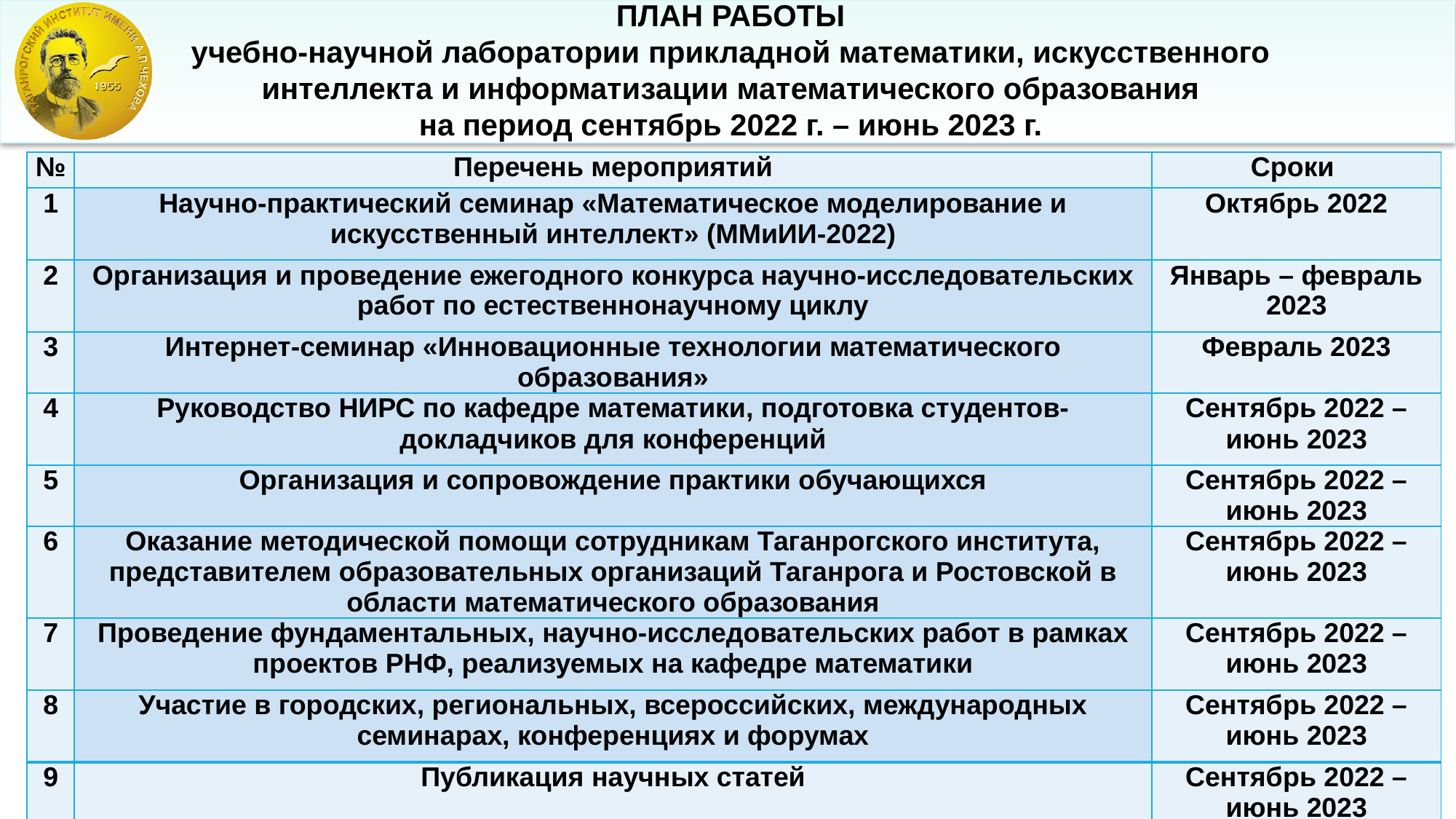

# ПЛАН РАБОТЫ учебно-научной лаборатории прикладной математики, искусственного интеллекта и информатизации математического образования на период сентябрь 2022 г. – июнь 2023 г.
| № | Перечень мероприятий | Сроки |
| --- | --- | --- |
| 1 | Научно-практический семинар «Математическое моделирование и искусственный интеллект» (ММиИИ-2022) | Октябрь 2022 |
| 2 | Организация и проведение ежегодного конкурса научно-исследовательских работ по естественнонаучному циклу | Январь – февраль 2023 |
| 3 | Интернет-семинар «Инновационные технологии математического образования» | Февраль 2023 |
| 4 | Руководство НИРС по кафедре математики, подготовка студентов-докладчиков для конференций | Сентябрь 2022 – июнь 2023 |
| 5 | Организация и сопровождение практики обучающихся | Сентябрь 2022 – июнь 2023 |
| 6 | Оказание методической помощи сотрудникам Таганрогского института, представителем образовательных организаций Таганрога и Ростовской в области математического образования | Сентябрь 2022 – июнь 2023 |
| 7 | Проведение фундаментальных, научно-исследовательских работ в рамках проектов РНФ, реализуемых на кафедре математики | Сентябрь 2022 – июнь 2023 |
| 8 | Участие в городских, региональных, всероссийских, международных семинарах, конференциях и форумах | Сентябрь 2022 – июнь 2023 |
| 9 | Публикация научных статей | Сентябрь 2022 – июнь 2023 |